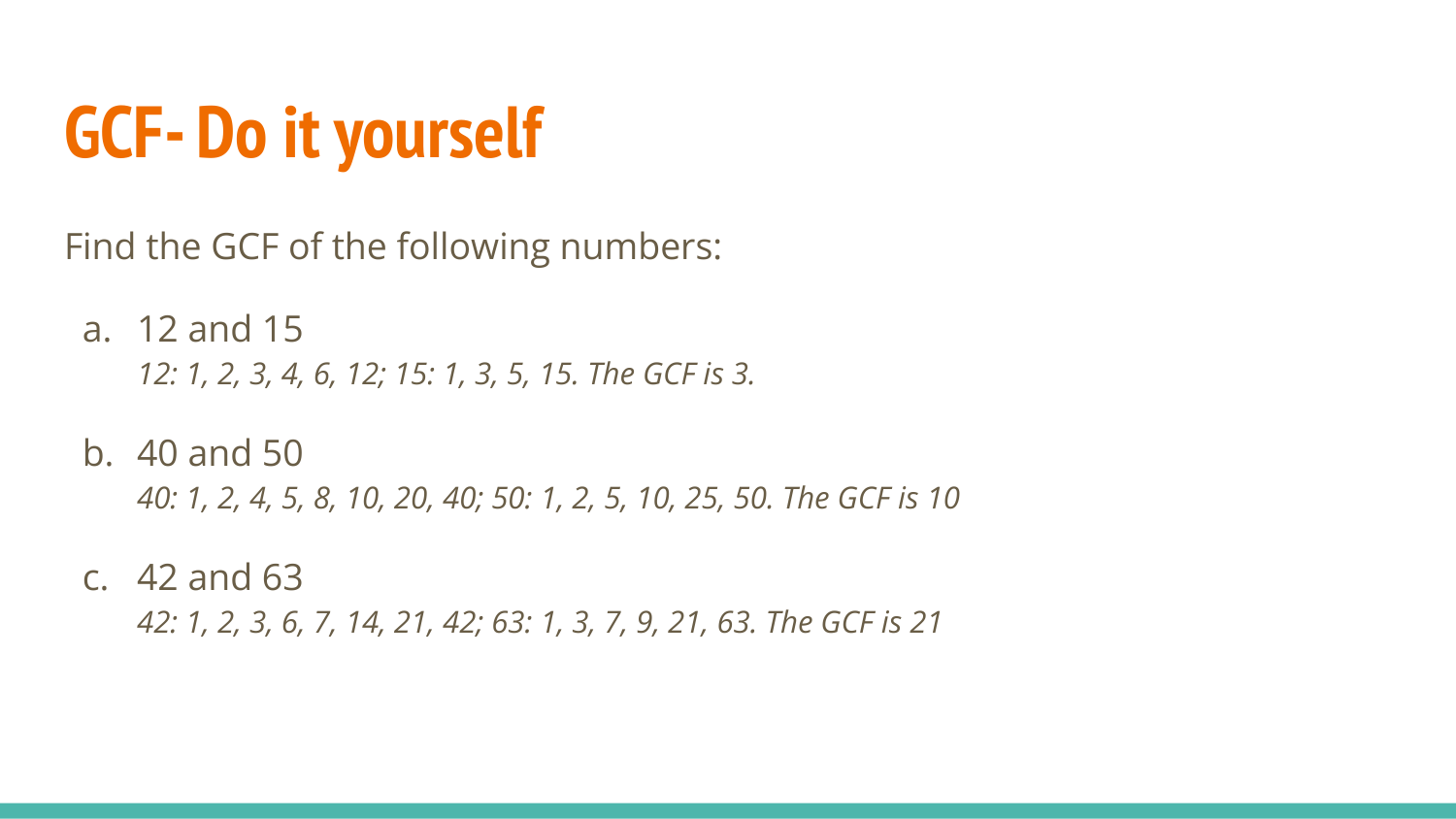

# GCF- Do it yourself
Find the GCF of the following numbers:
12 and 15
12: 1, 2, 3, 4, 6, 12; 15: 1, 3, 5, 15. The GCF is 3.
40 and 50
40: 1, 2, 4, 5, 8, 10, 20, 40; 50: 1, 2, 5, 10, 25, 50. The GCF is 10
42 and 63
42: 1, 2, 3, 6, 7, 14, 21, 42; 63: 1, 3, 7, 9, 21, 63. The GCF is 21